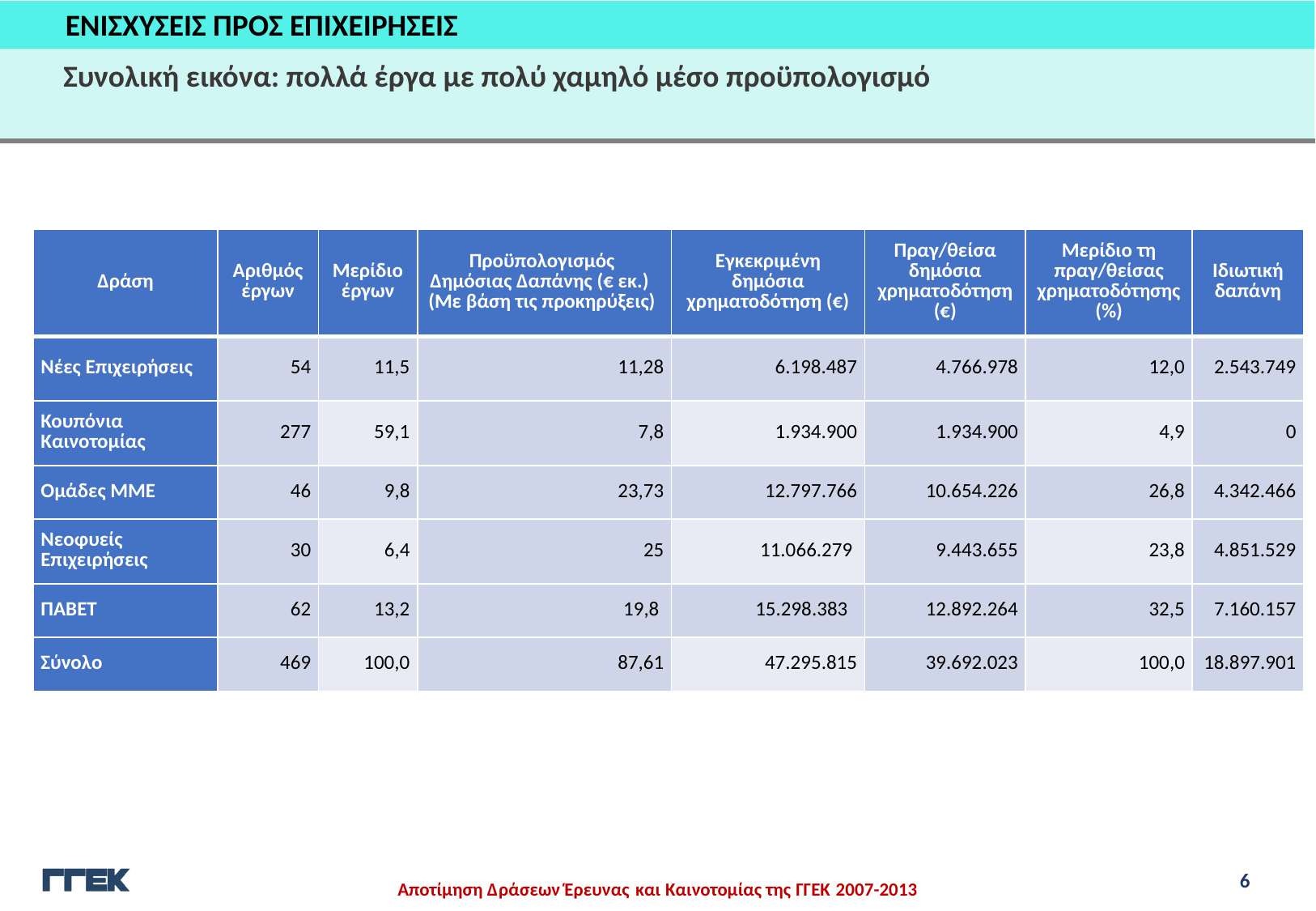

ΕΝΙΣΧΥΣΕΙΣ ΠΡΟΣ ΕΠΙΧΕΙΡΗΣΕΙΣ
Συνολική εικόνα: πολλά έργα με πολύ χαμηλό μέσο προϋπολογισμό
| Δράση | Αριθμός έργων | Μερίδιο έργων | Προϋπολογισμός  Δημόσιας Δαπάνης (€ εκ.)   (Με βάση τις προκηρύξεις) | Εγκεκριμένη δημόσια χρηματοδότηση (€) | Πραγ/θείσα δημόσια χρηματοδότηση (€) | Μερίδιο τη πραγ/θείσας χρηματοδότησης (%) | Ιδιωτική δαπάνη |
| --- | --- | --- | --- | --- | --- | --- | --- |
| Νέες Επιχειρήσεις | 54 | 11,5 | 11,28 | 6.198.487 | 4.766.978 | 12,0 | 2.543.749 |
| Κουπόνια Καινοτομίας | 277 | 59,1 | 7,8 | 1.934.900 | 1.934.900 | 4,9 | 0 |
| Ομάδες ΜΜΕ | 46 | 9,8 | 23,73 | 12.797.766 | 10.654.226 | 26,8 | 4.342.466 |
| Νεοφυείς Επιχειρήσεις | 30 | 6,4 | 25 | 11.066.279 | 9.443.655 | 23,8 | 4.851.529 |
| ΠΑΒΕΤ | 62 | 13,2 | 19,8 | 15.298.383 | 12.892.264 | 32,5 | 7.160.157 |
| Σύνολο | 469 | 100,0 | 87,61 | 47.295.815 | 39.692.023 | 100,0 | 18.897.901 |